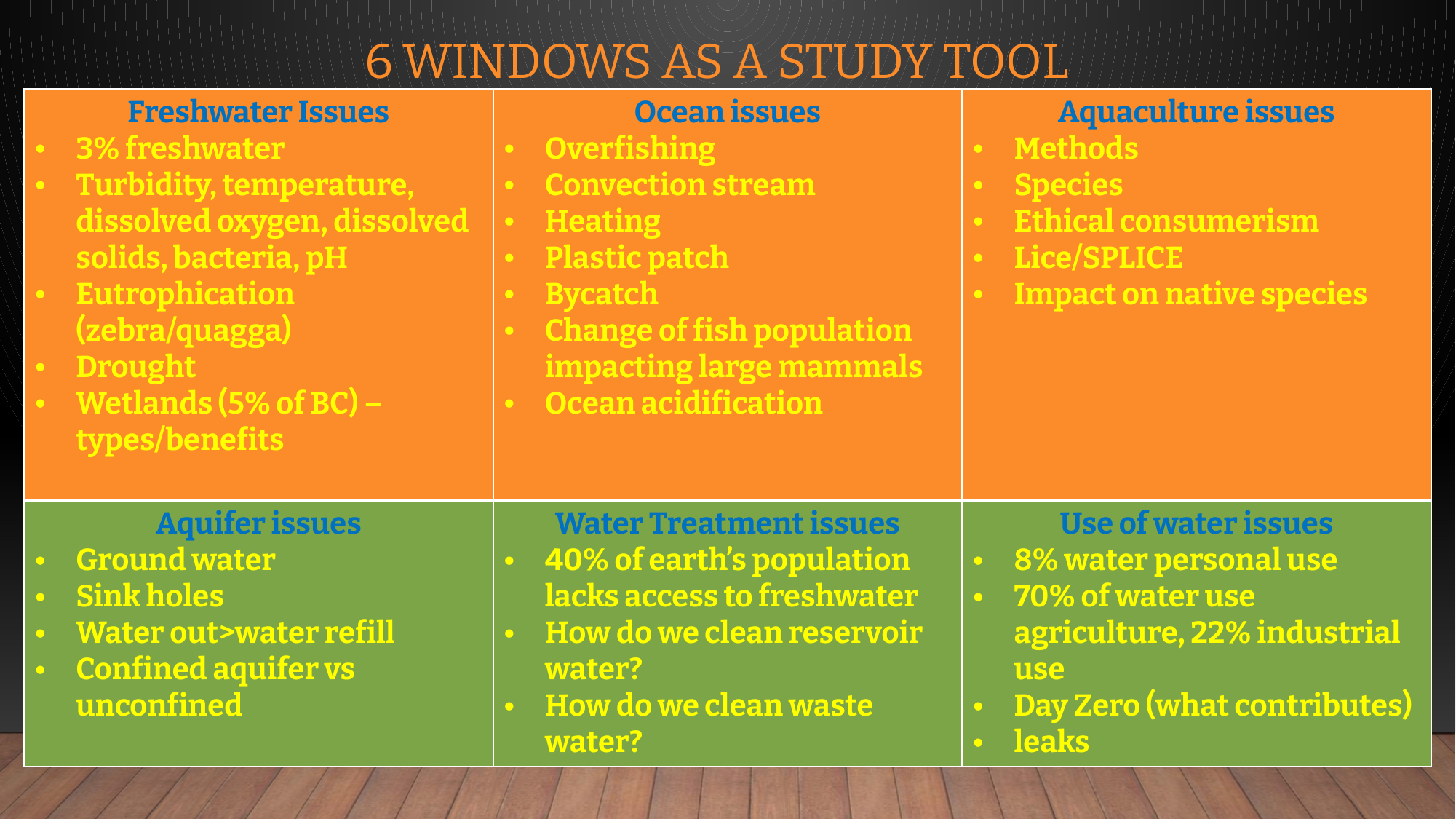

# 6 Windows as a study tool
| Freshwater Issues 3% freshwater Turbidity, temperature, dissolved oxygen, dissolved solids, bacteria, pH Eutrophication (zebra/quagga) Drought Wetlands (5% of BC) – types/benefits | Ocean issues Overfishing Convection stream Heating Plastic patch Bycatch Change of fish population impacting large mammals Ocean acidification | Aquaculture issues Methods Species Ethical consumerism Lice/SPLICE Impact on native species |
| --- | --- | --- |
| Aquifer issues Ground water Sink holes Water out>water refill Confined aquifer vs unconfined | Water Treatment issues 40% of earth’s population lacks access to freshwater How do we clean reservoir water? How do we clean waste water? | Use of water issues 8% water personal use 70% of water use agriculture, 22% industrial use Day Zero (what contributes) leaks |